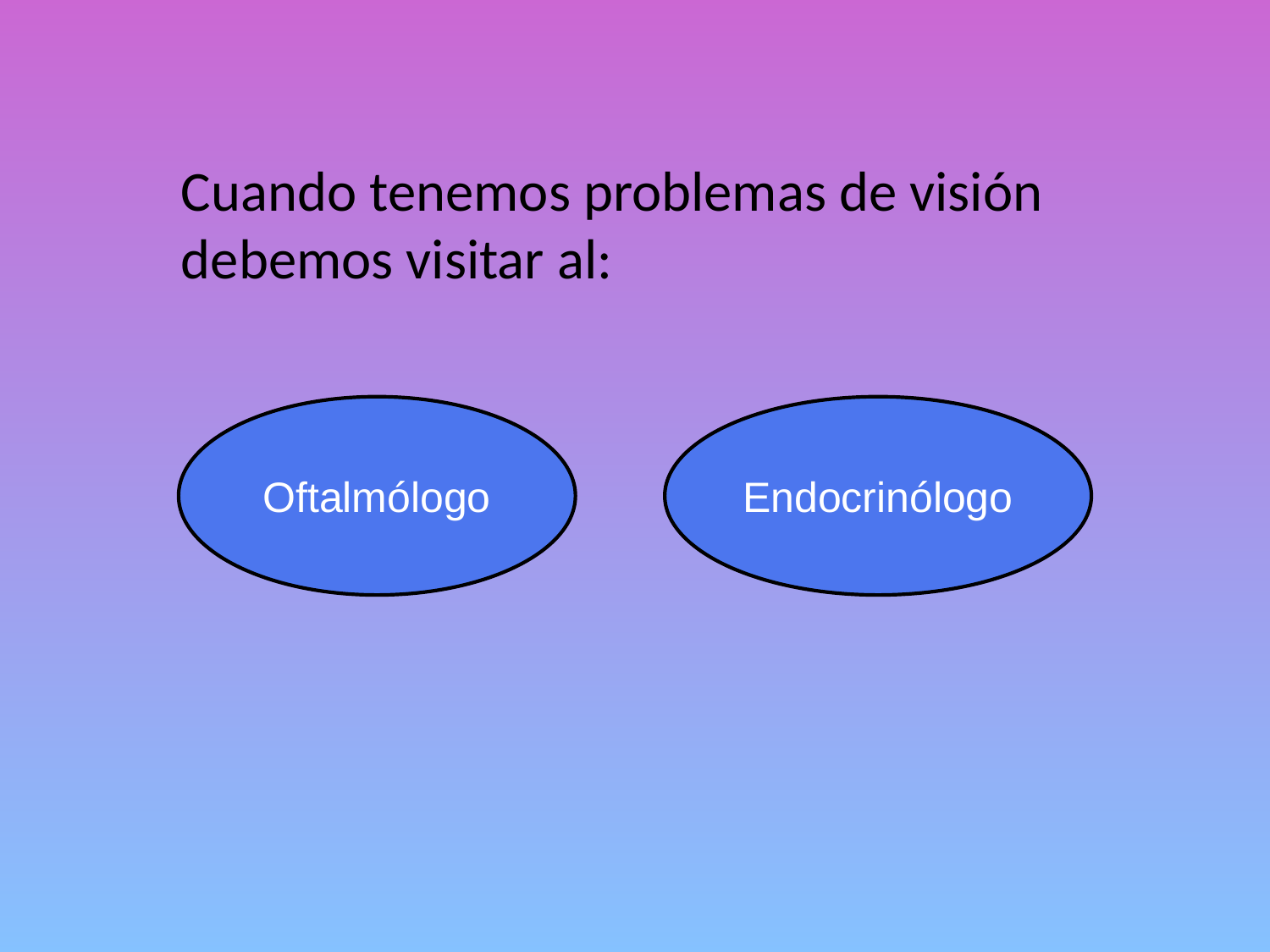

Cuando tenemos problemas de visión debemos visitar al:
Oftalmólogo
Endocrinólogo